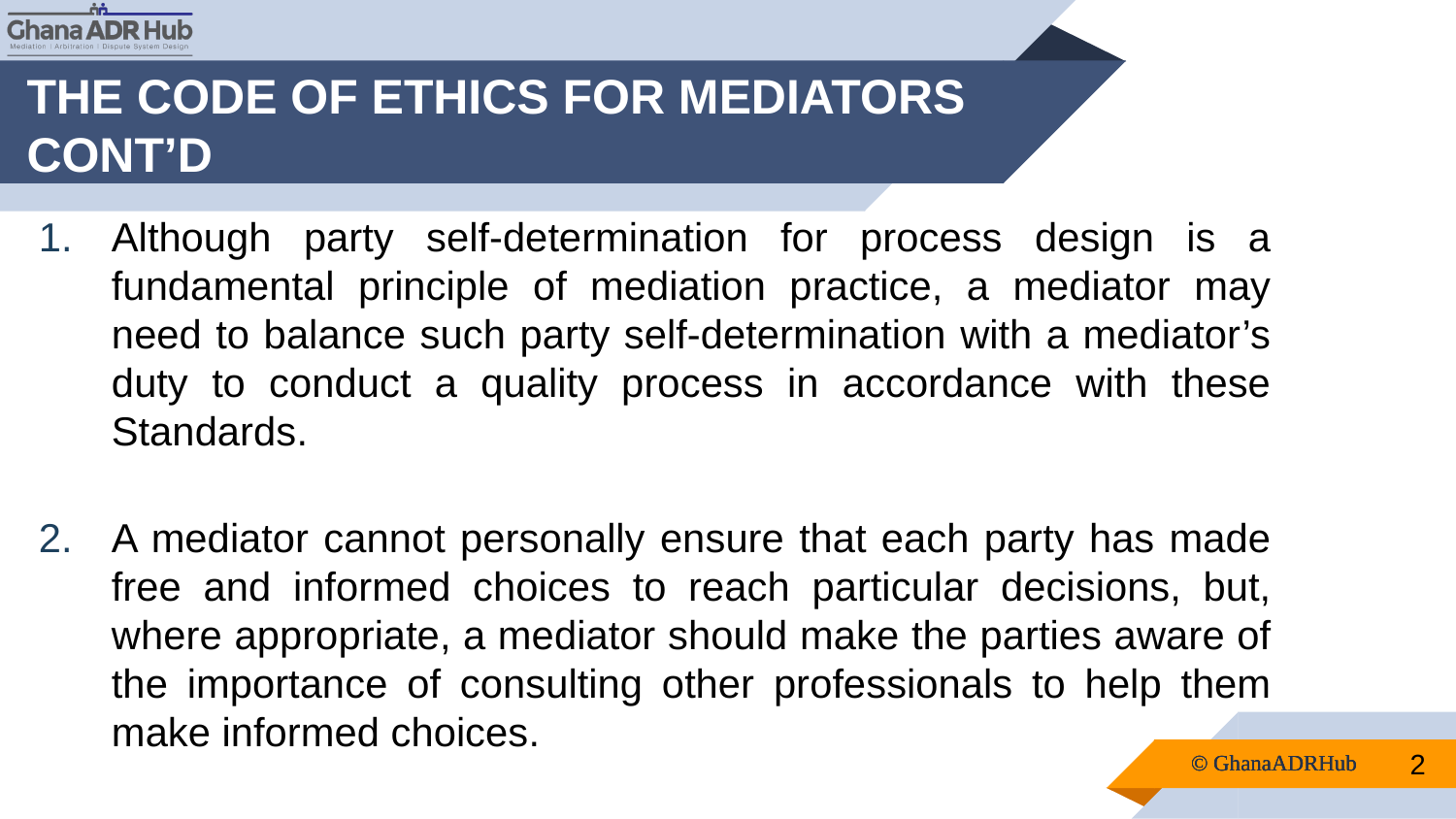

# THE CODE OF ETHICS FOR MEDIATORS CONT’D

Although party self-determination for process design is a fundamental principle of mediation practice, a mediator may need to balance such party self-determination with a mediator’s duty to conduct a quality process in accordance with these Standards.

A mediator cannot personally ensure that each party has made free and informed choices to reach particular decisions, but, where appropriate, a mediator should make the parties aware of the importance of consulting other professionals to help them make informed choices.

2